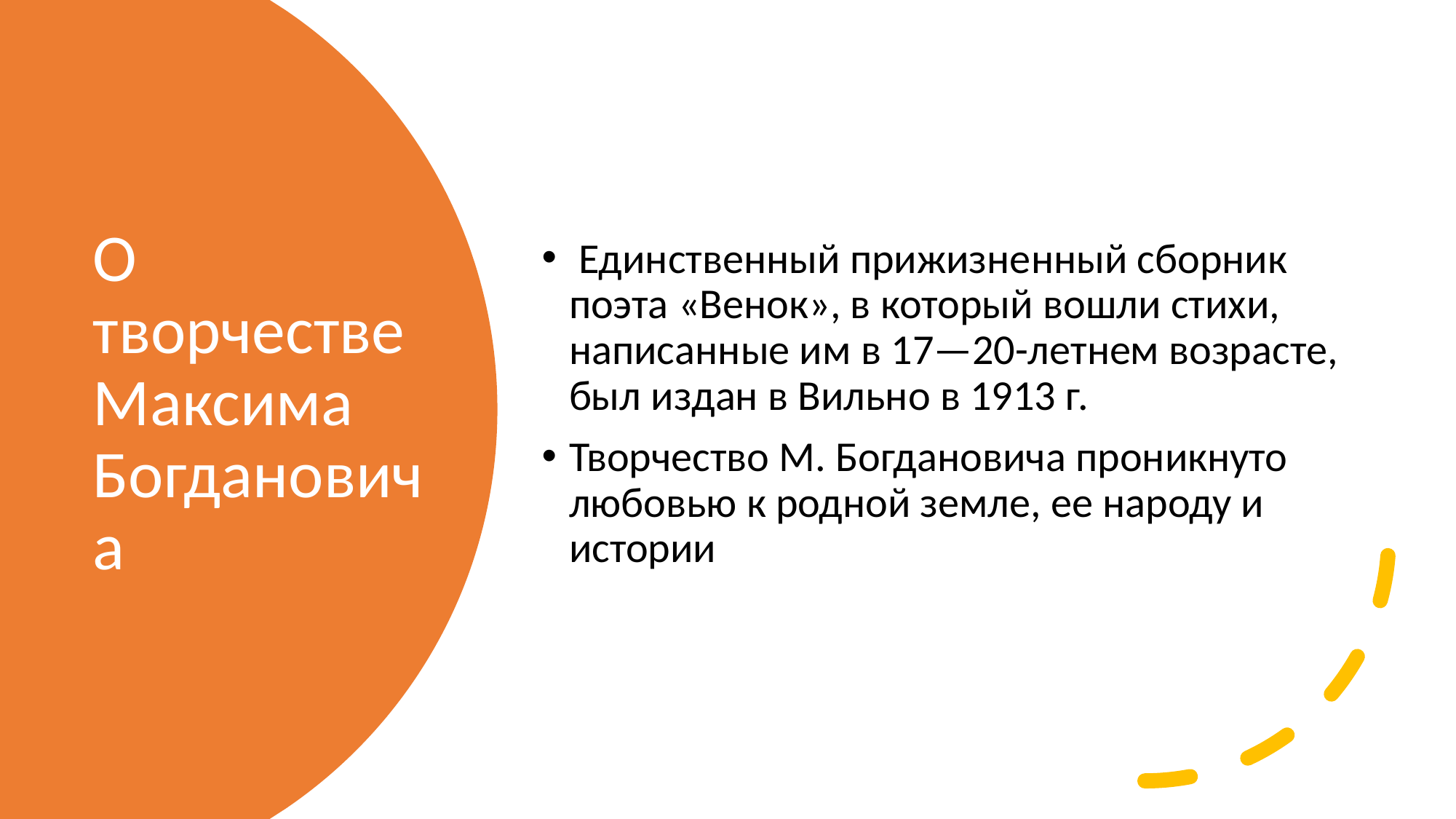

Единственный прижизненный сборник поэта «Венок», в который вошли стихи, написанные им в 17—20-летнем возрасте, был издан в Вильно в 1913 г.
Творчество М. Богдановича проникнуто любовью к родной земле, ее народу и истории
# О творчестве Максима Богдановича